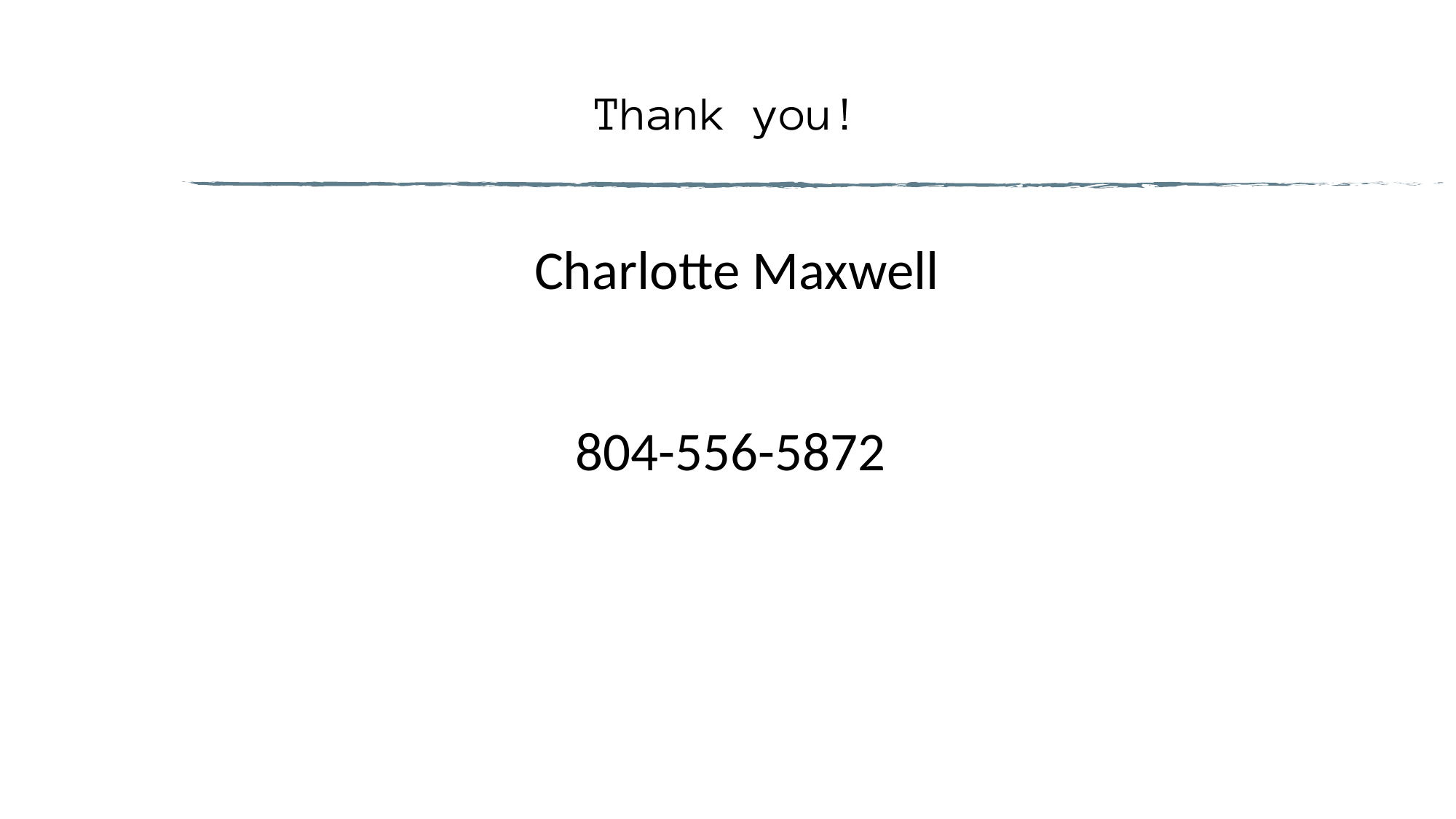

# Thank you!
Charlotte Maxwell
mcharley@vt.edu
804-556-5872